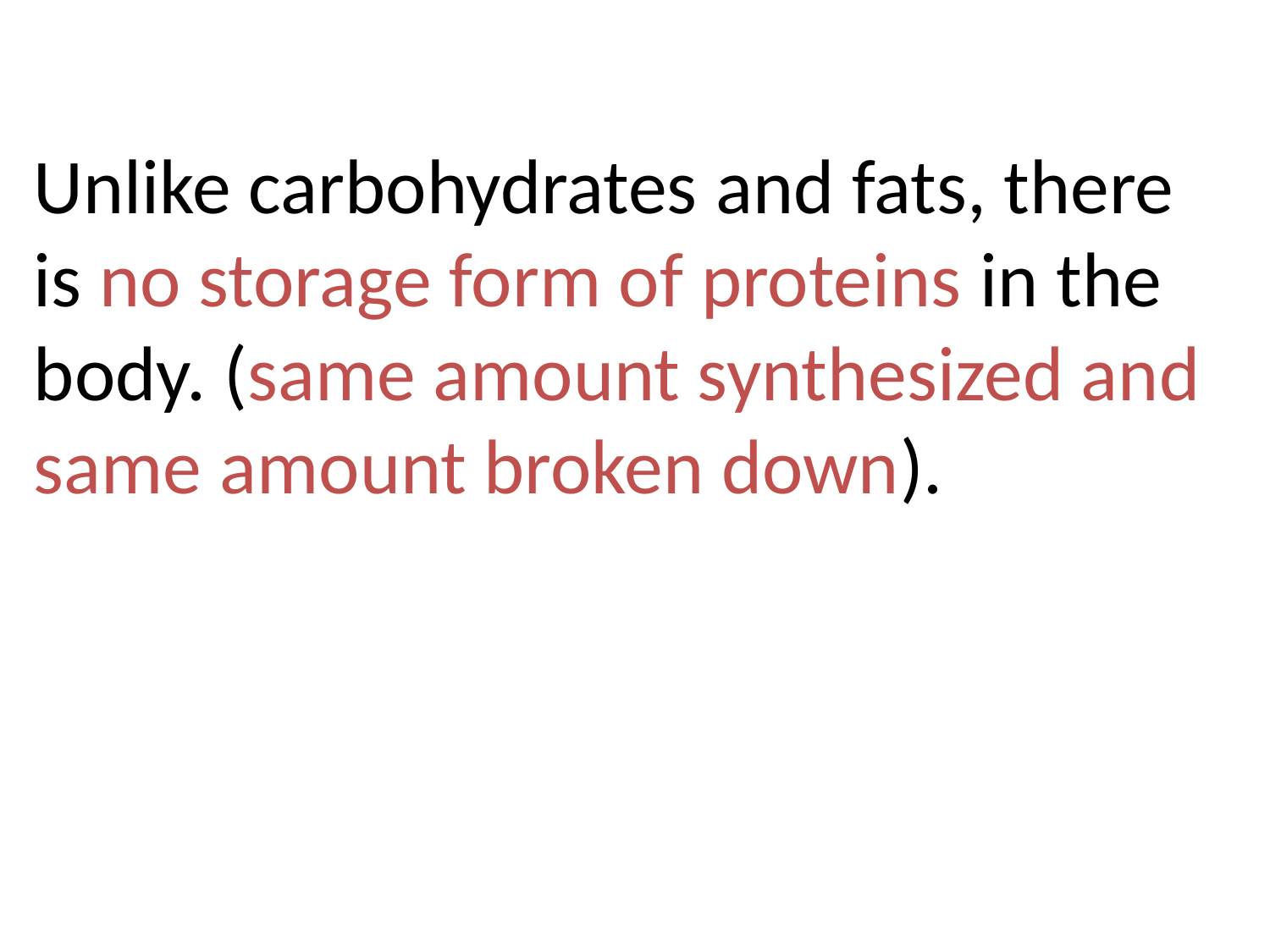

# Unlike carbohydrates and fats, there is no storage form of proteins in the body. (same amount synthesized and same amount broken down).